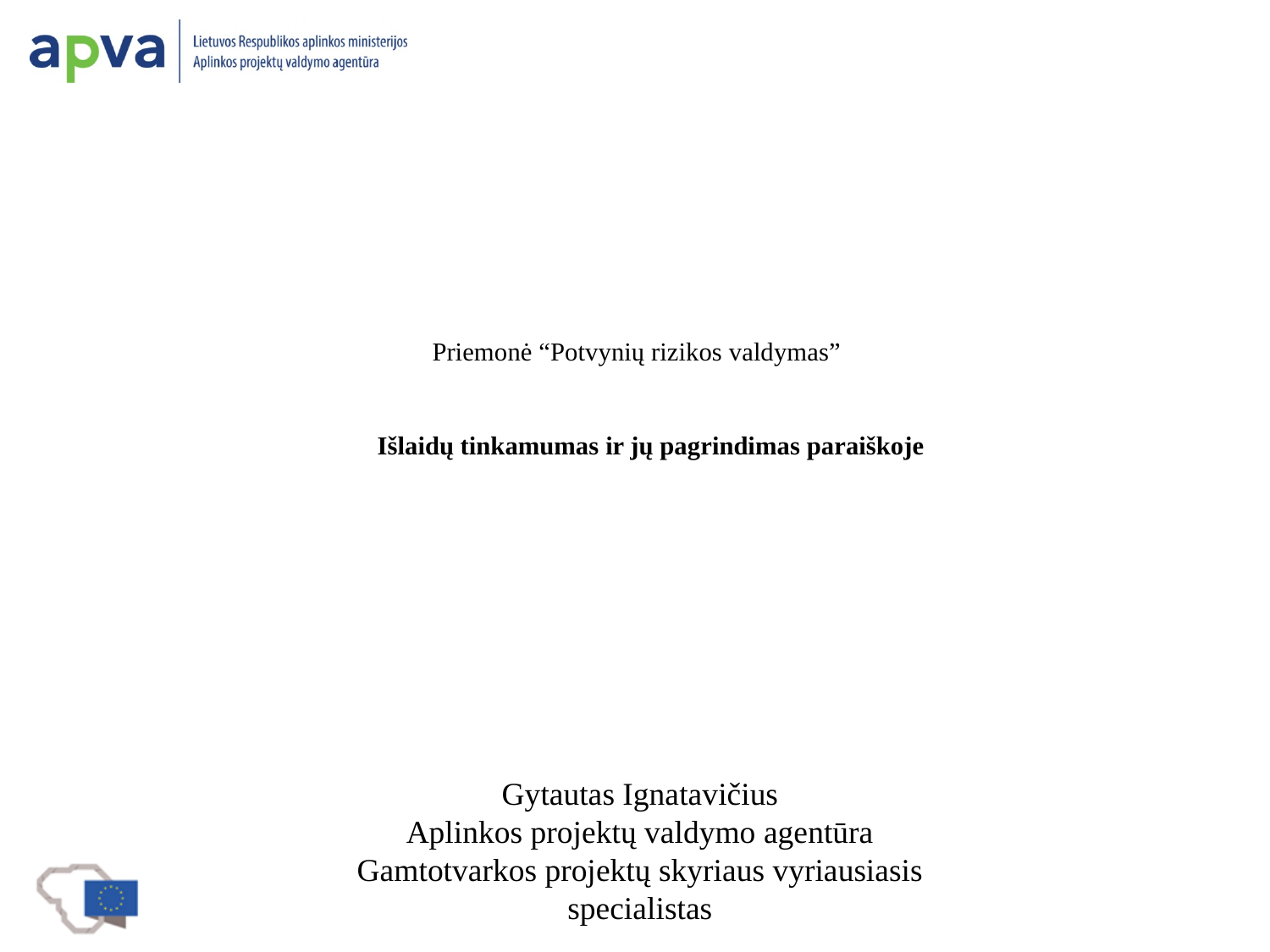

# Priemonė “Potvynių rizikos valdymas” Išlaidų tinkamumas ir jų pagrindimas paraiškoje
Gytautas Ignatavičius
Aplinkos projektų valdymo agentūra
Gamtotvarkos projektų skyriaus vyriausiasis specialistas